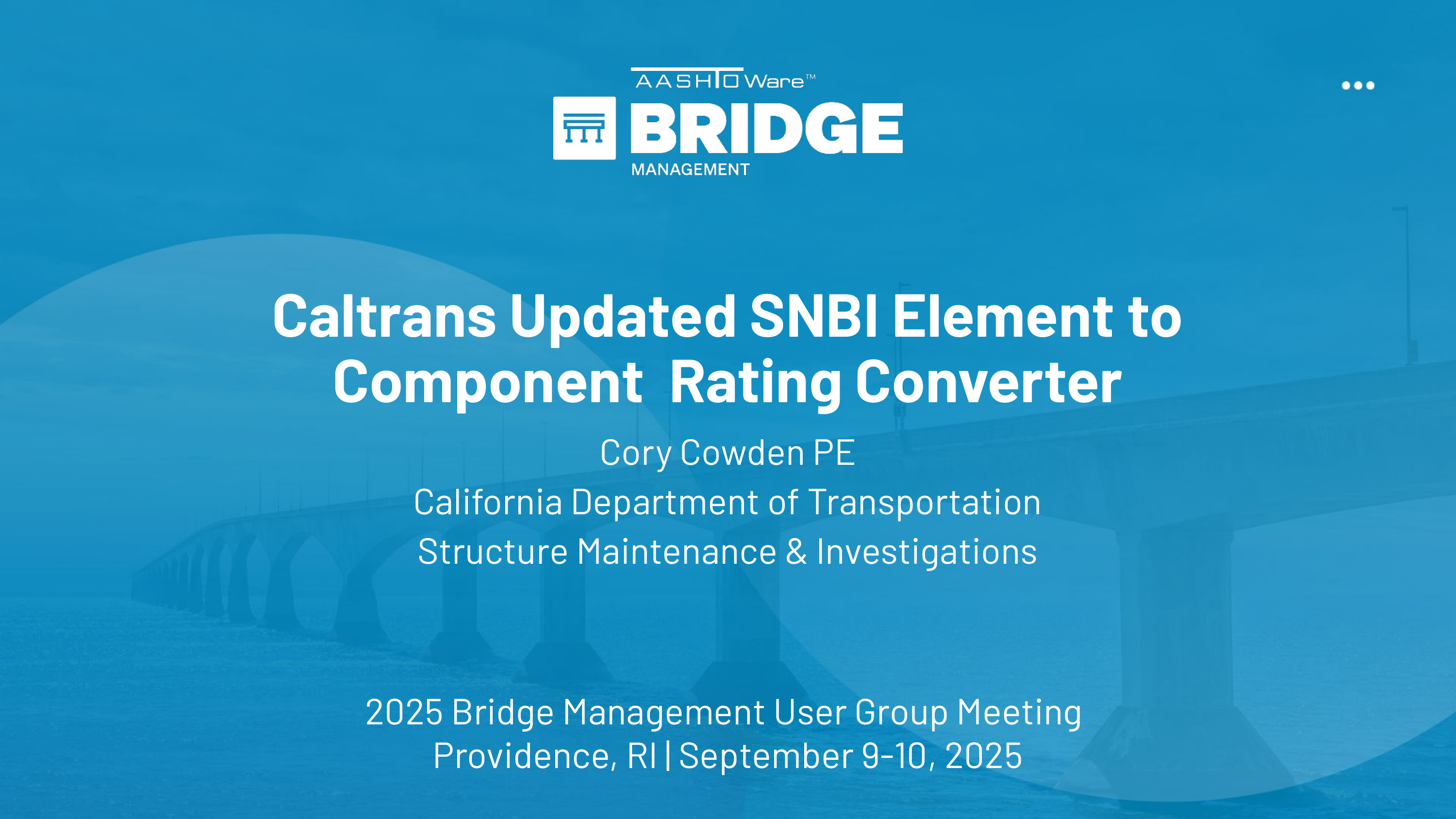

# Caltrans Updated SNBI Element to Component  Rating Converter
Cory Cowden PE
California Department of Transportation
Structure Maintenance & Investigations